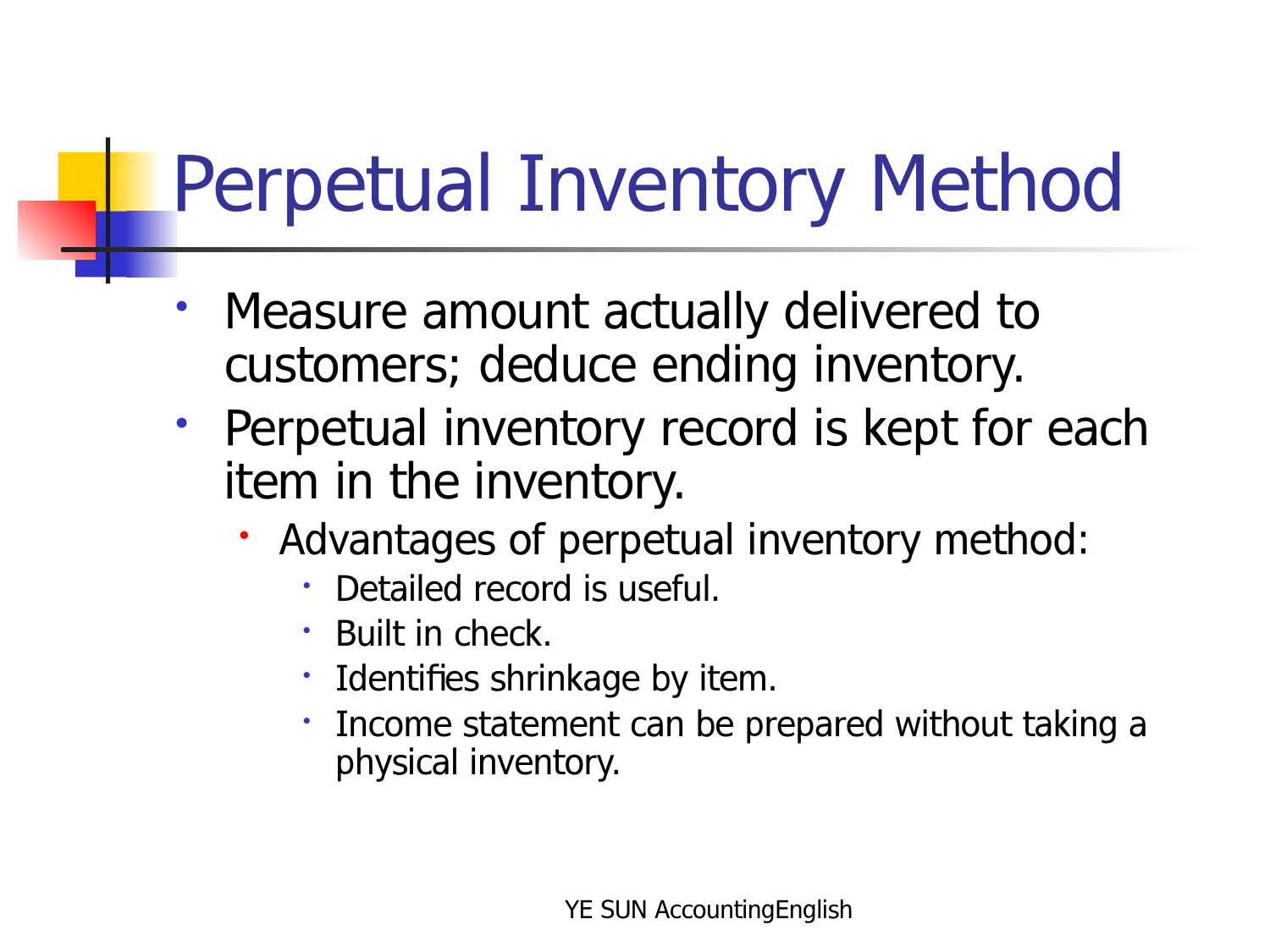

# Perpetual Inventory Method
Measure amount actually delivered to customers; deduce ending inventory.
Perpetual inventory record is kept for each item in the inventory.
Advantages of perpetual inventory method:
Detailed record is useful.
Built in check.
Identifies shrinkage by item.
Income statement can be prepared without taking a physical inventory.

YE SUN AccountingEnglish
16